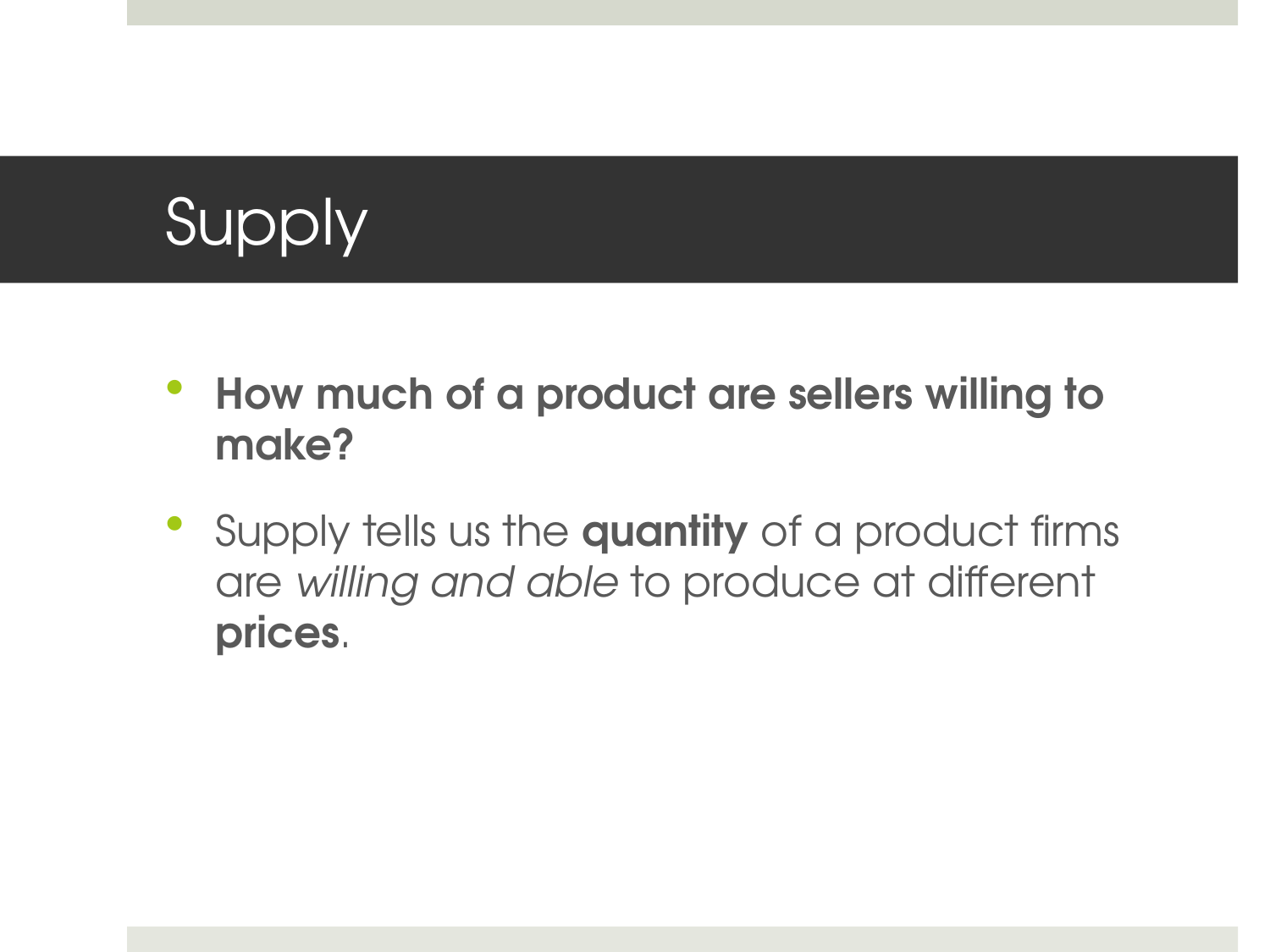

# Supply
How much of a product are sellers willing to make?
Supply tells us the quantity of a product firms are willing and able to produce at different prices.